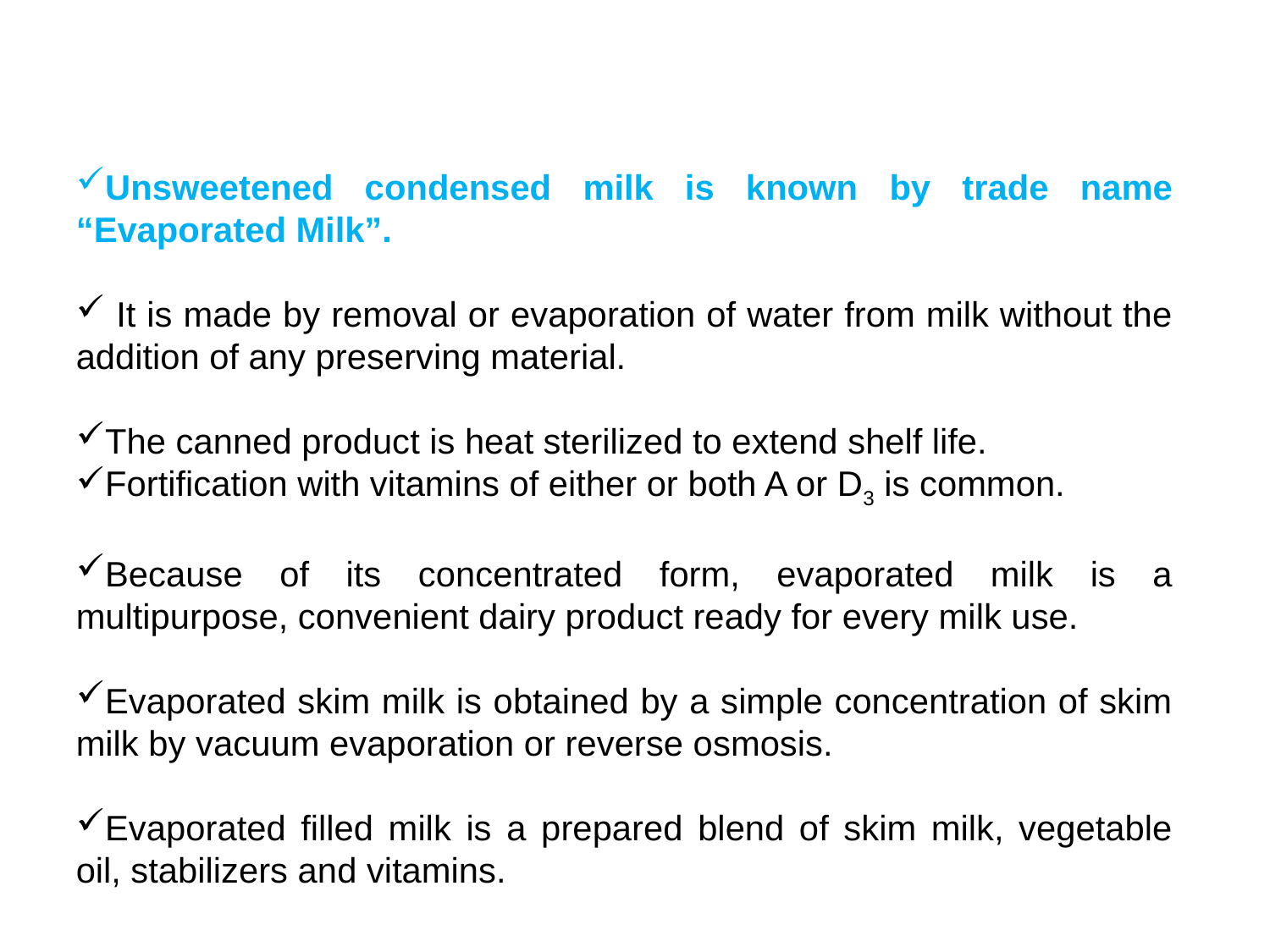

Unsweetened condensed milk is known by trade name “Evaporated Milk”.

 It is made by removal or evaporation of water from milk without the addition of any preserving material.

The canned product is heat sterilized to extend shelf life.
Fortification with vitamins of either or both A or D3 is common.

Because of its concentrated form, evaporated milk is a multipurpose, convenient dairy product ready for every milk use.

Evaporated skim milk is obtained by a simple concentration of skim milk by vacuum evaporation or reverse osmosis.

Evaporated filled milk is a prepared blend of skim milk, vegetable oil, stabilizers and vitamins.